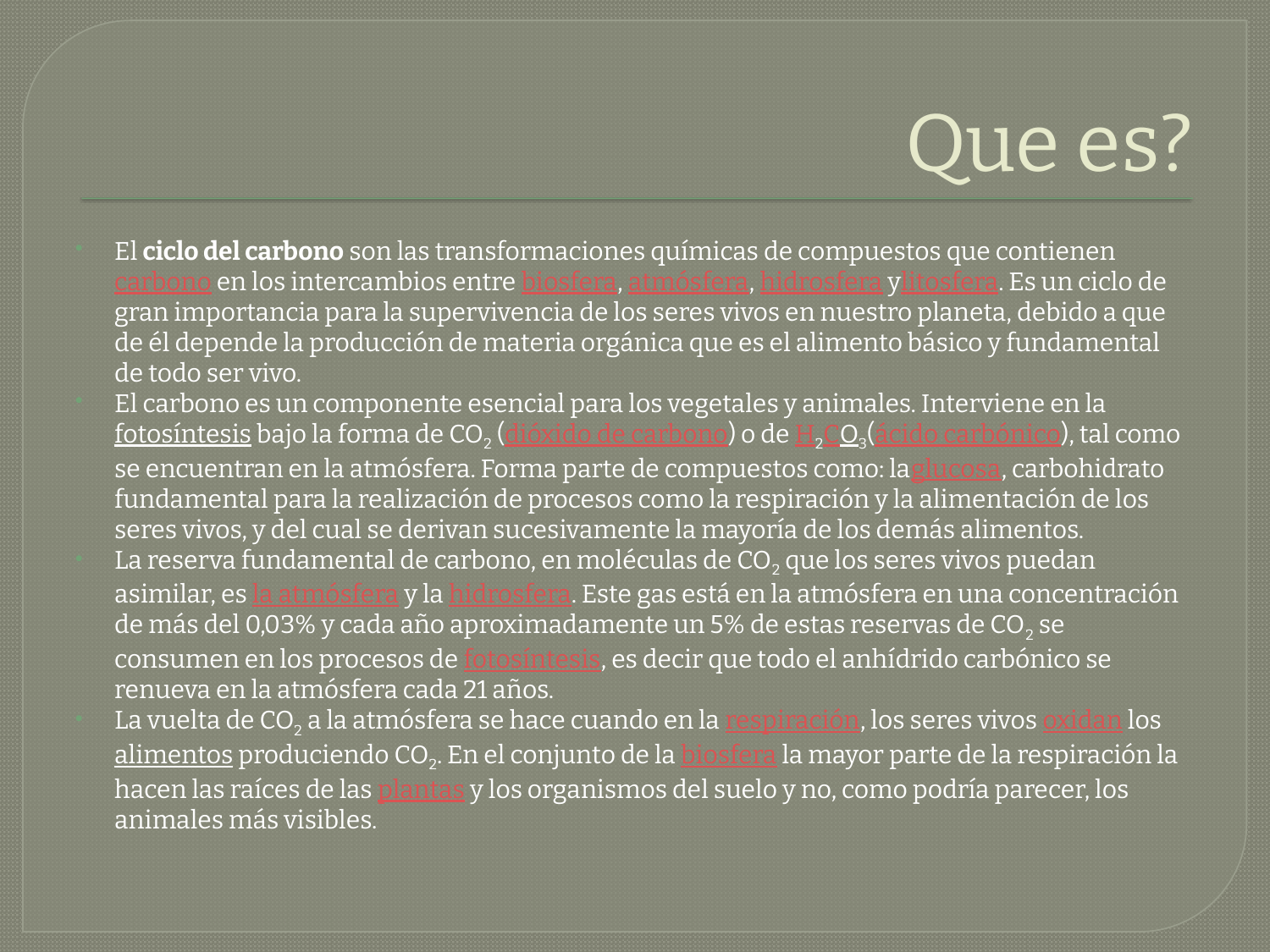

# Que es?
El ciclo del carbono son las transformaciones químicas de compuestos que contienen carbono en los intercambios entre biosfera, atmósfera, hidrosfera ylitosfera. Es un ciclo de gran importancia para la supervivencia de los seres vivos en nuestro planeta, debido a que de él depende la producción de materia orgánica que es el alimento básico y fundamental de todo ser vivo.
El carbono es un componente esencial para los vegetales y animales. Interviene en la fotosíntesis bajo la forma de CO2 (dióxido de carbono) o de H2CO3(ácido carbónico), tal como se encuentran en la atmósfera. Forma parte de compuestos como: laglucosa, carbohidrato fundamental para la realización de procesos como la respiración y la alimentación de los seres vivos, y del cual se derivan sucesivamente la mayoría de los demás alimentos.
La reserva fundamental de carbono, en moléculas de CO2 que los seres vivos puedan asimilar, es la atmósfera y la hidrosfera. Este gas está en la atmósfera en una concentración de más del 0,03% y cada año aproximadamente un 5% de estas reservas de CO2 se consumen en los procesos de fotosíntesis, es decir que todo el anhídrido carbónico se renueva en la atmósfera cada 21 años.
La vuelta de CO2 a la atmósfera se hace cuando en la respiración, los seres vivos oxidan los alimentos produciendo CO2. En el conjunto de la biosfera la mayor parte de la respiración la hacen las raíces de las plantas y los organismos del suelo y no, como podría parecer, los animales más visibles.